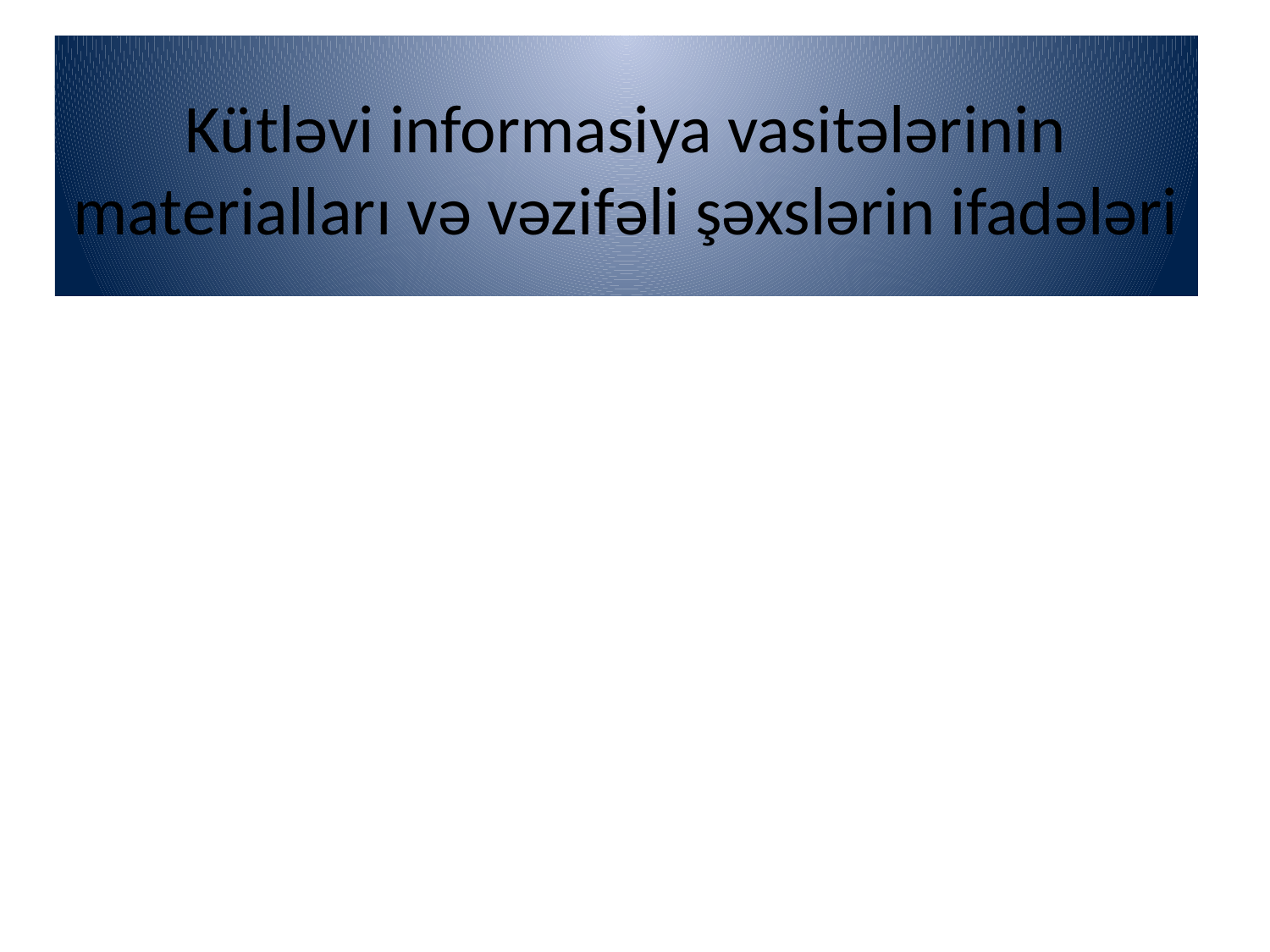

# Kütləvi informasiya vasitələrinin materialları və vəzifəli şəxslərin ifadələri